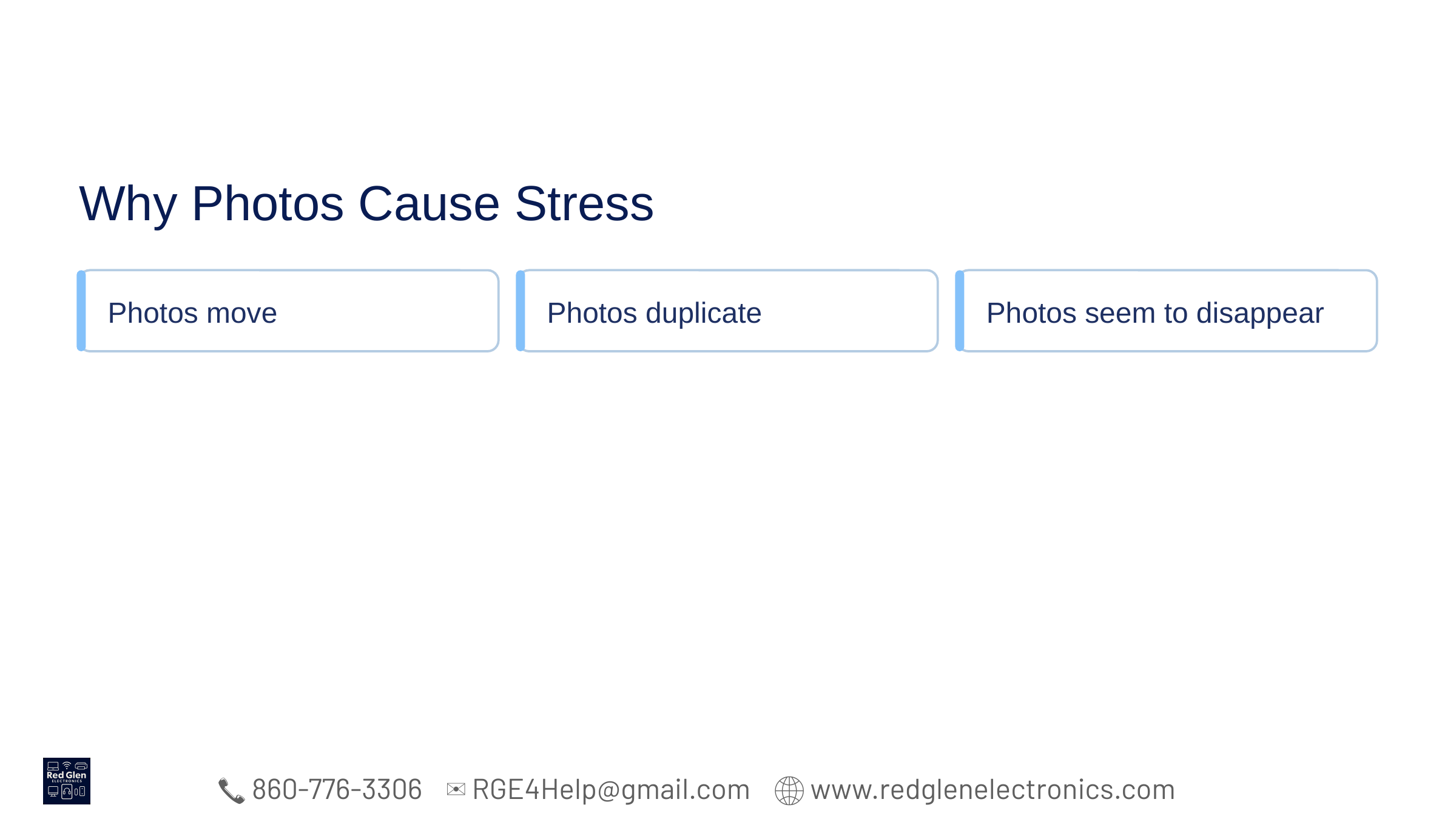

Why Photos Cause Stress

Photos move
Photos duplicate
Photos seem to disappear